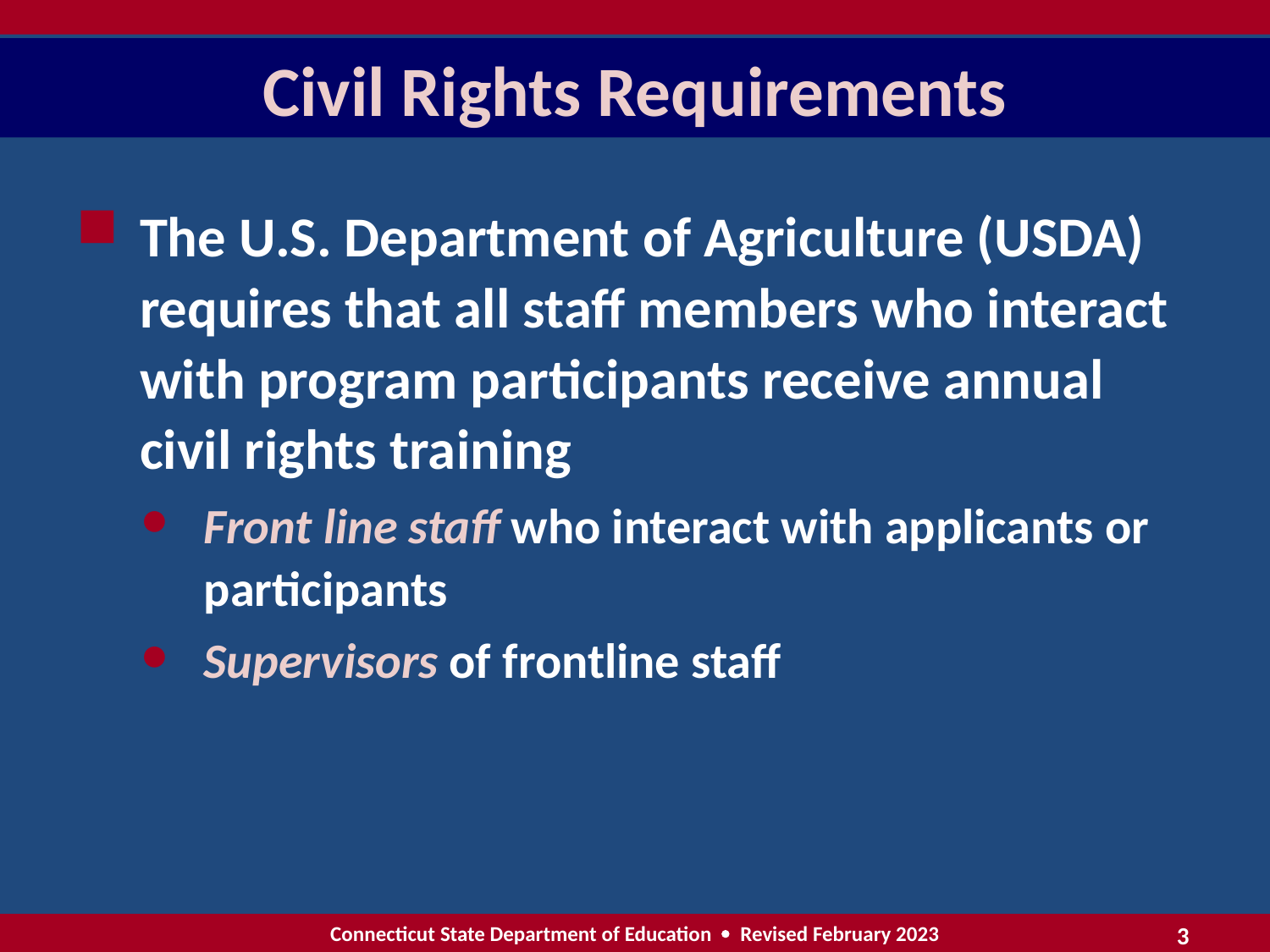

# Civil Rights Requirements
The U.S. Department of Agriculture (USDA) requires that all staff members who interact with program participants receive annual civil rights training
Front line staff who interact with applicants or participants
Supervisors of frontline staff